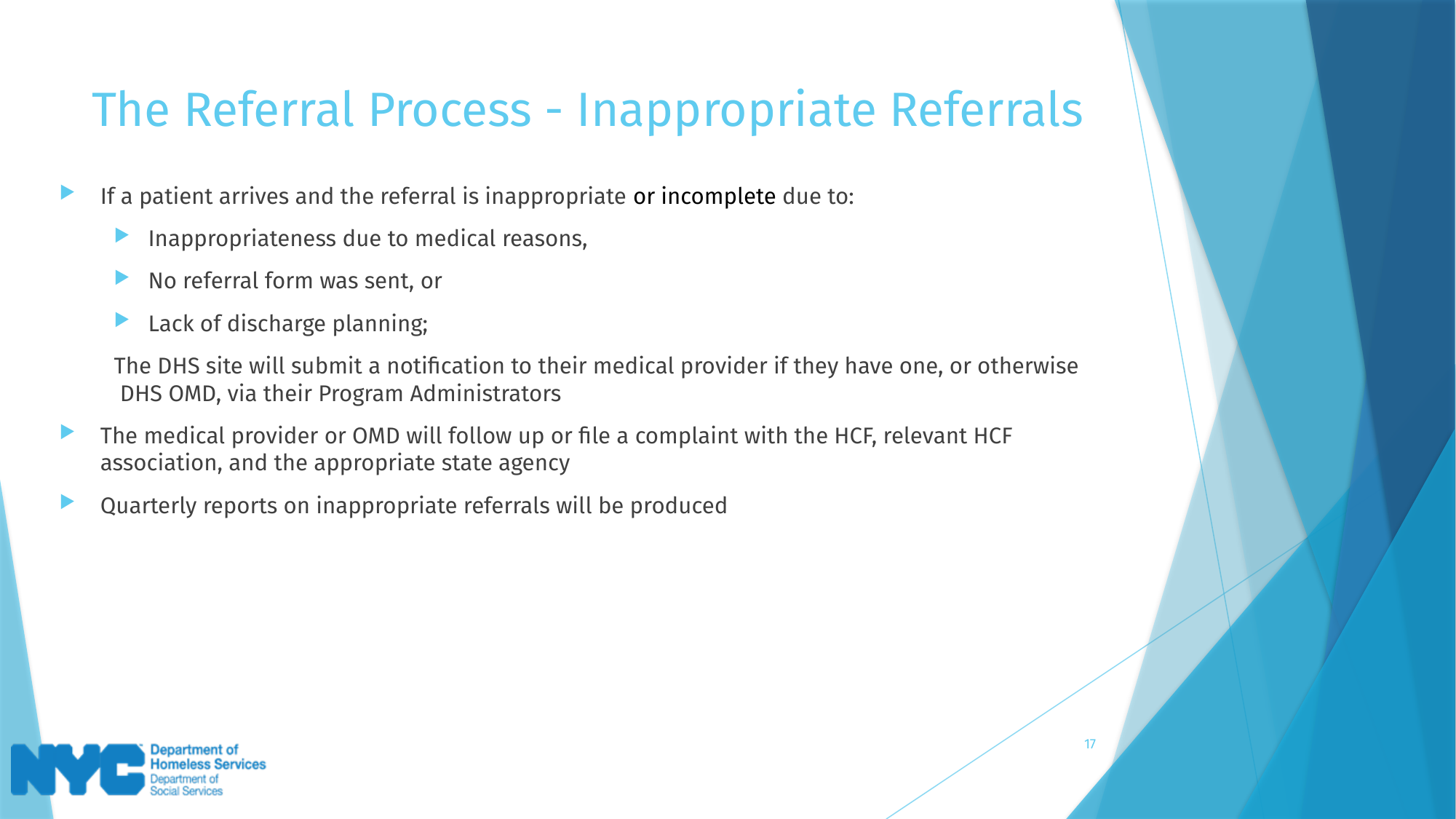

# The Referral Process - Inappropriate Referrals
If a patient arrives and the referral is inappropriate or incomplete due to:
Inappropriateness due to medical reasons,
No referral form was sent, or
Lack of discharge planning;
The DHS site will submit a notification to their medical provider if they have one, or otherwise      DHS OMD, via their Program Administrators
The medical provider or OMD will follow up or file a complaint with the HCF, relevant HCF association, and the appropriate state agency
Quarterly reports on inappropriate referrals will be produced
17